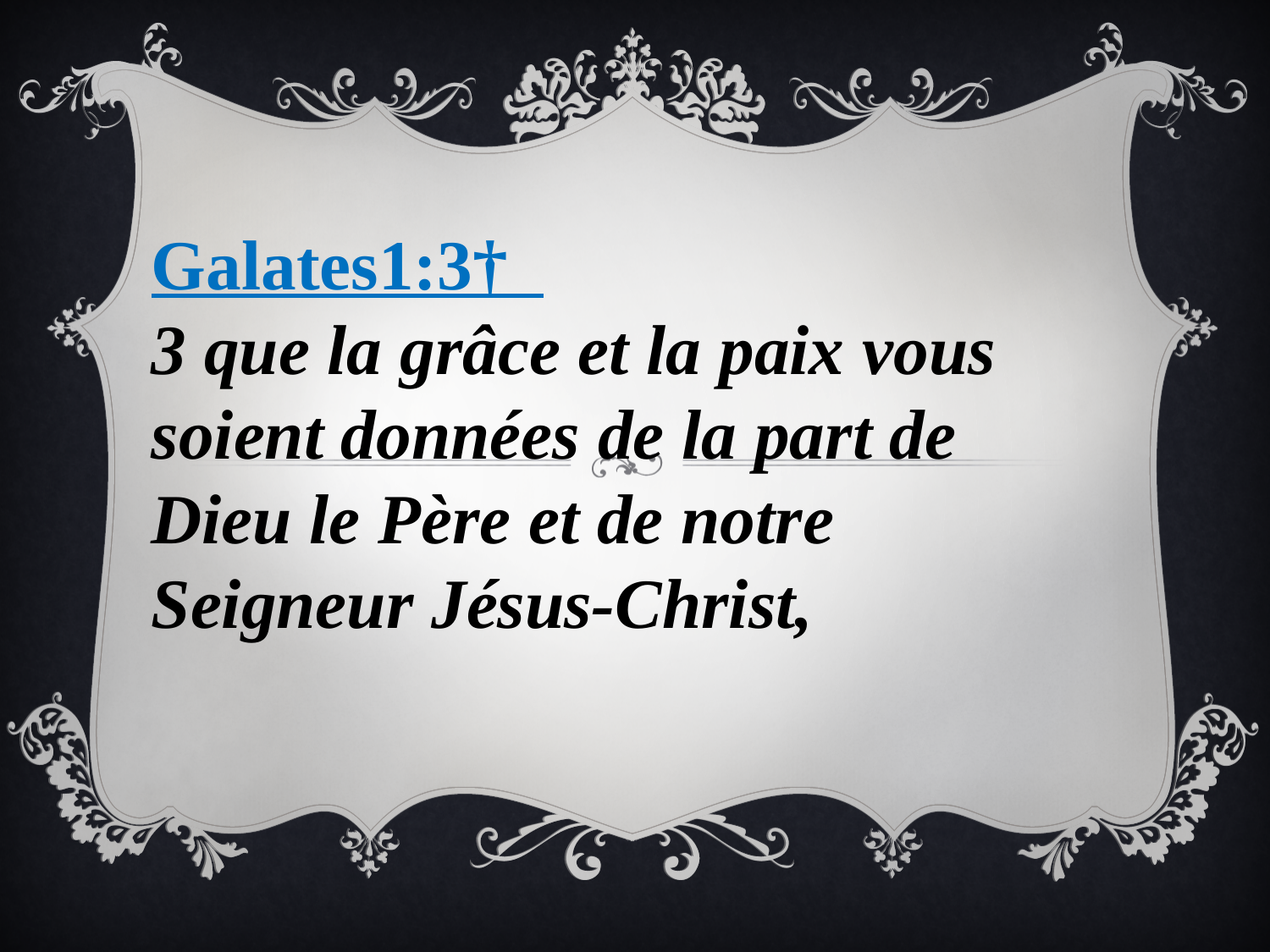

Galates1:3†
3 que la grâce et la paix vous soient données de la part de Dieu le Père et de notre Seigneur Jésus-Christ,